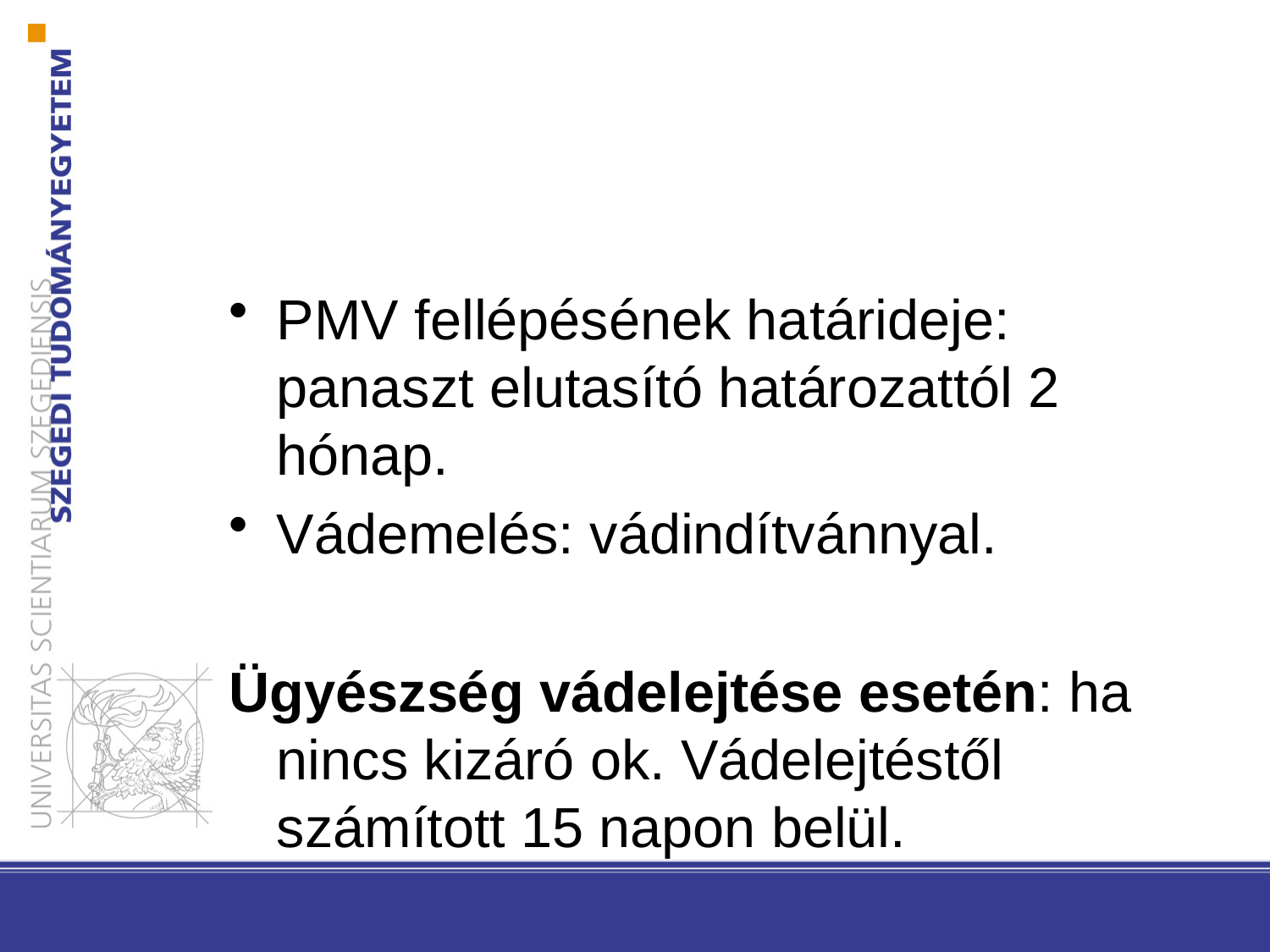

#
PMV fellépésének határideje: panaszt elutasító határozattól 2 hónap.
Vádemelés: vádindítvánnyal.

Ügyészség vádelejtése esetén: ha nincs kizáró ok. Vádelejtéstől számított 15 napon belül.